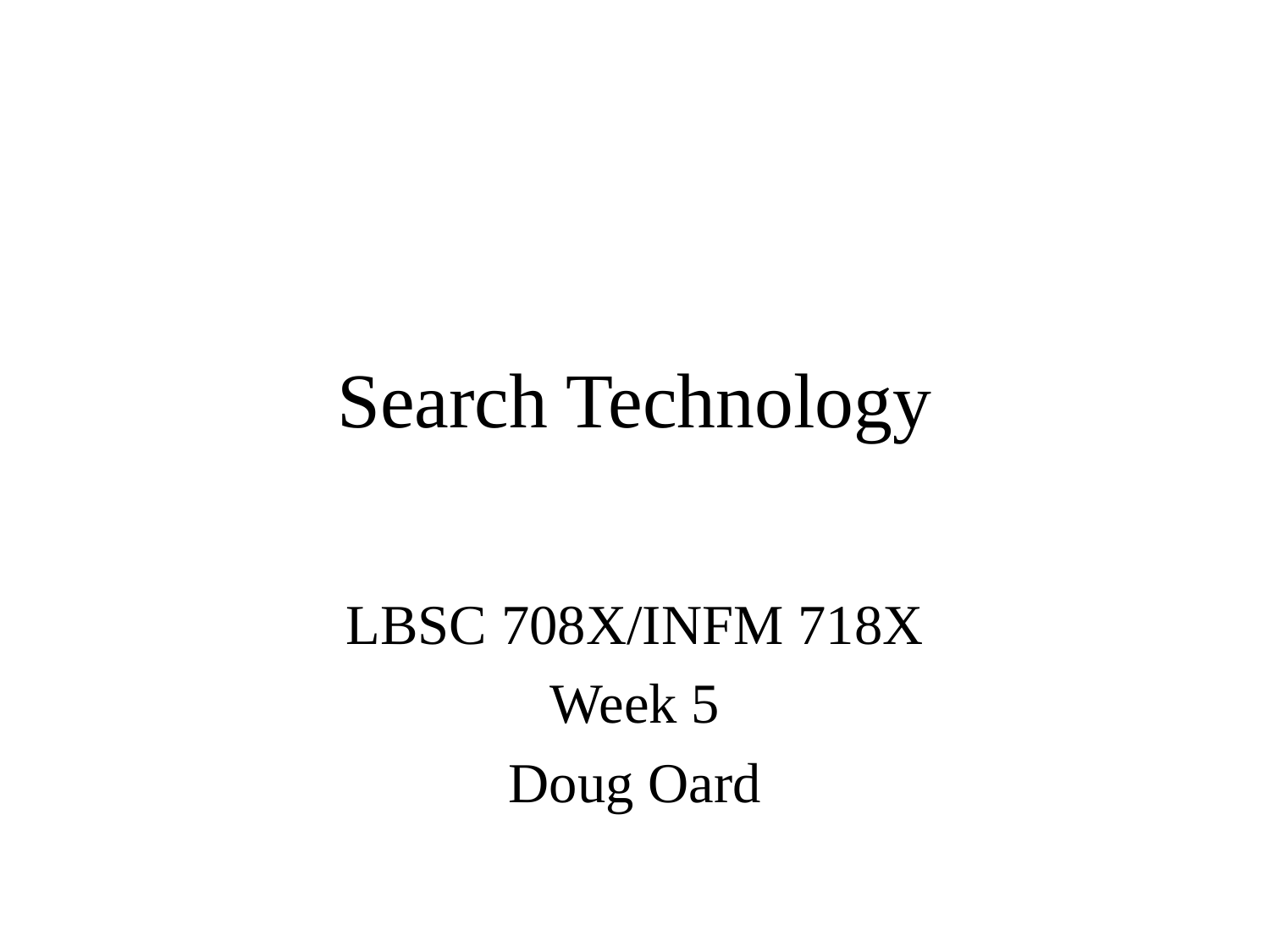

# Search Technology
LBSC 708X/INFM 718X
Week 5
Doug Oard